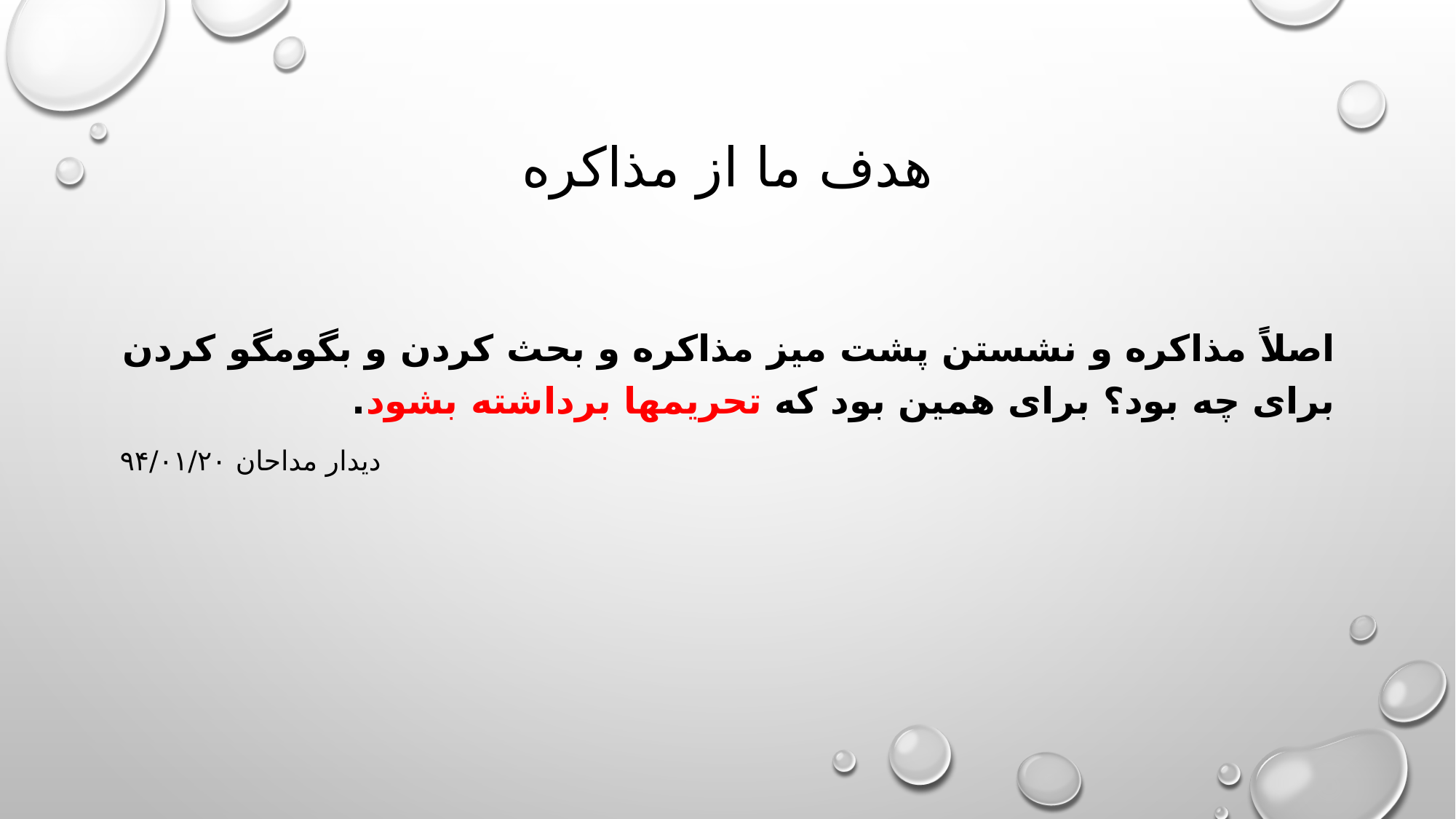

# هدف ما از مذاکره
اصلاً مذاکره و نشستن پشت میز مذاکره و بحث کردن و بگومگو کردن برای چه بود؟ برای همین بود که تحریمها برداشته بشود.
دیدار مداحان ۹۴/۰۱/۲۰